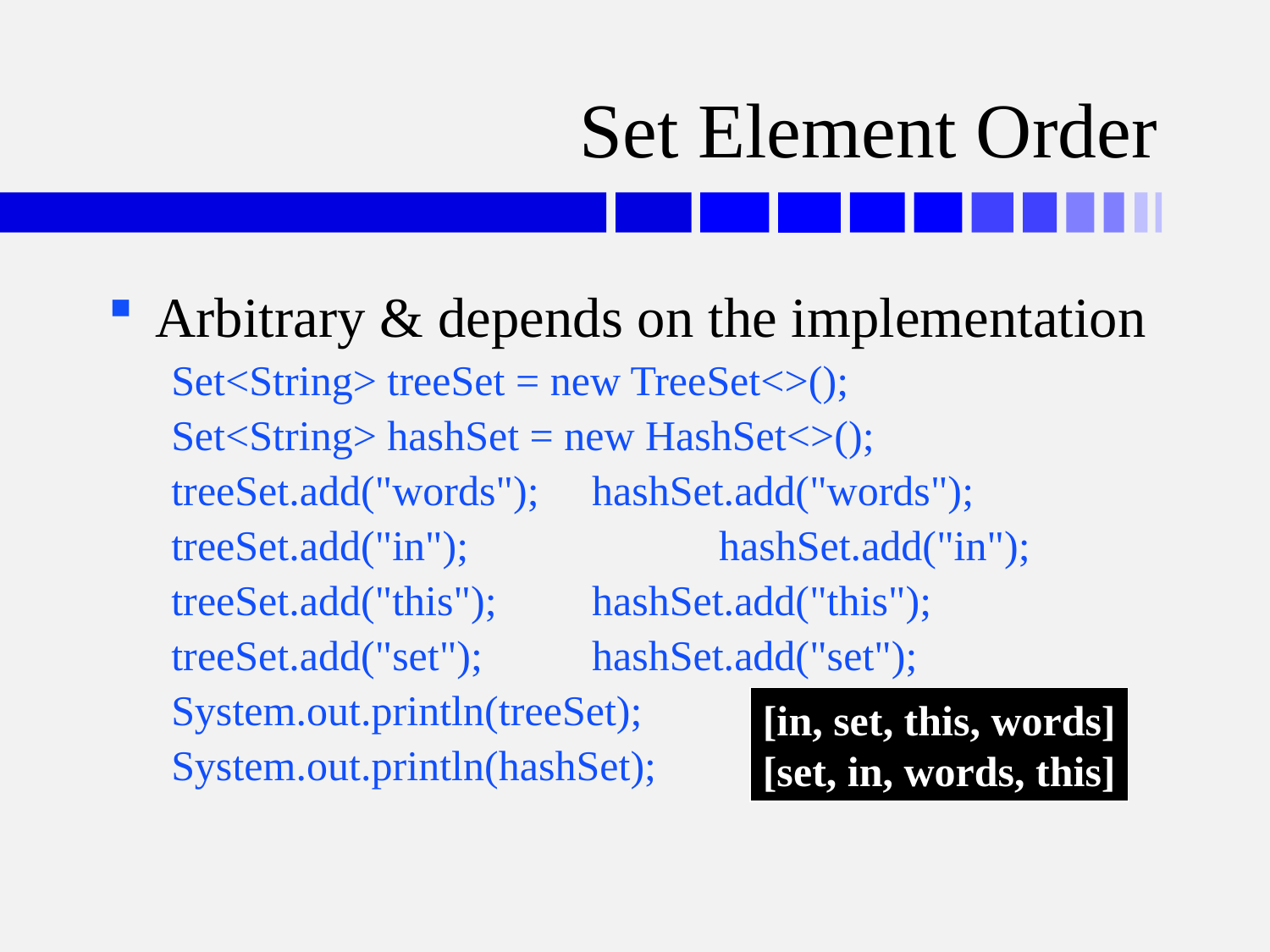

# Set Element Order
Arbitrary & depends on the implementation
Set<String> treeSet = new TreeSet<>();
Set<String> hashSet = new HashSet<>();
treeSet.add("words"); 	hashSet.add("words");
treeSet.add("in"); 		hashSet.add("in");
treeSet.add("this"); 	hashSet.add("this");
treeSet.add("set"); 	hashSet.add("set");
System.out.println(treeSet);
System.out.println(hashSet);

[in, set, this, words]
[set, in, words, this]